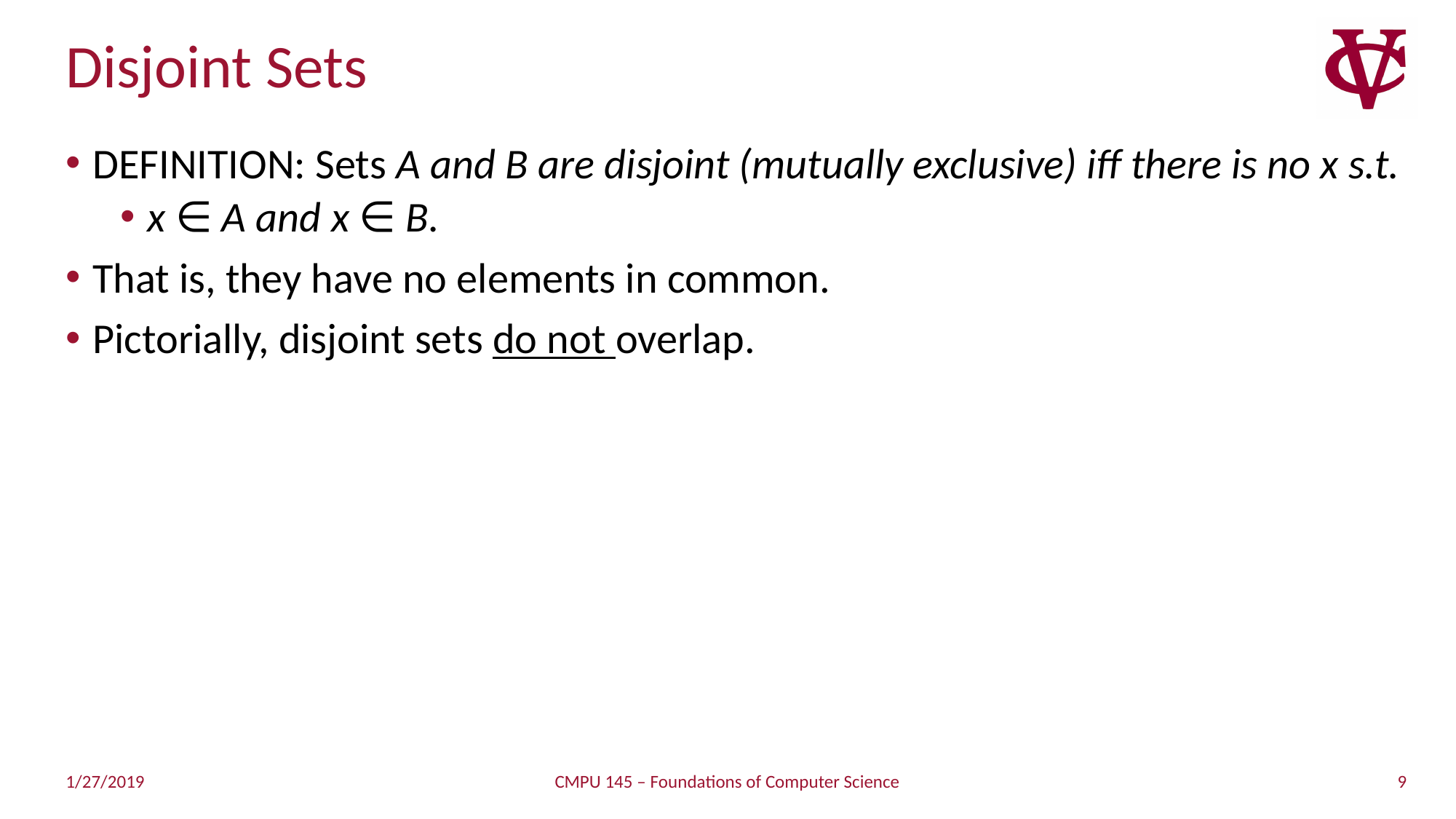

# Disjoint Sets
DEFINITION: Sets A and B are disjoint (mutually exclusive) iff there is no x s.t.
x ∈ A and x ∈ B.
That is, they have no elements in common.
Pictorially, disjoint sets do not overlap.
9
1/27/2019
CMPU 145 – Foundations of Computer Science